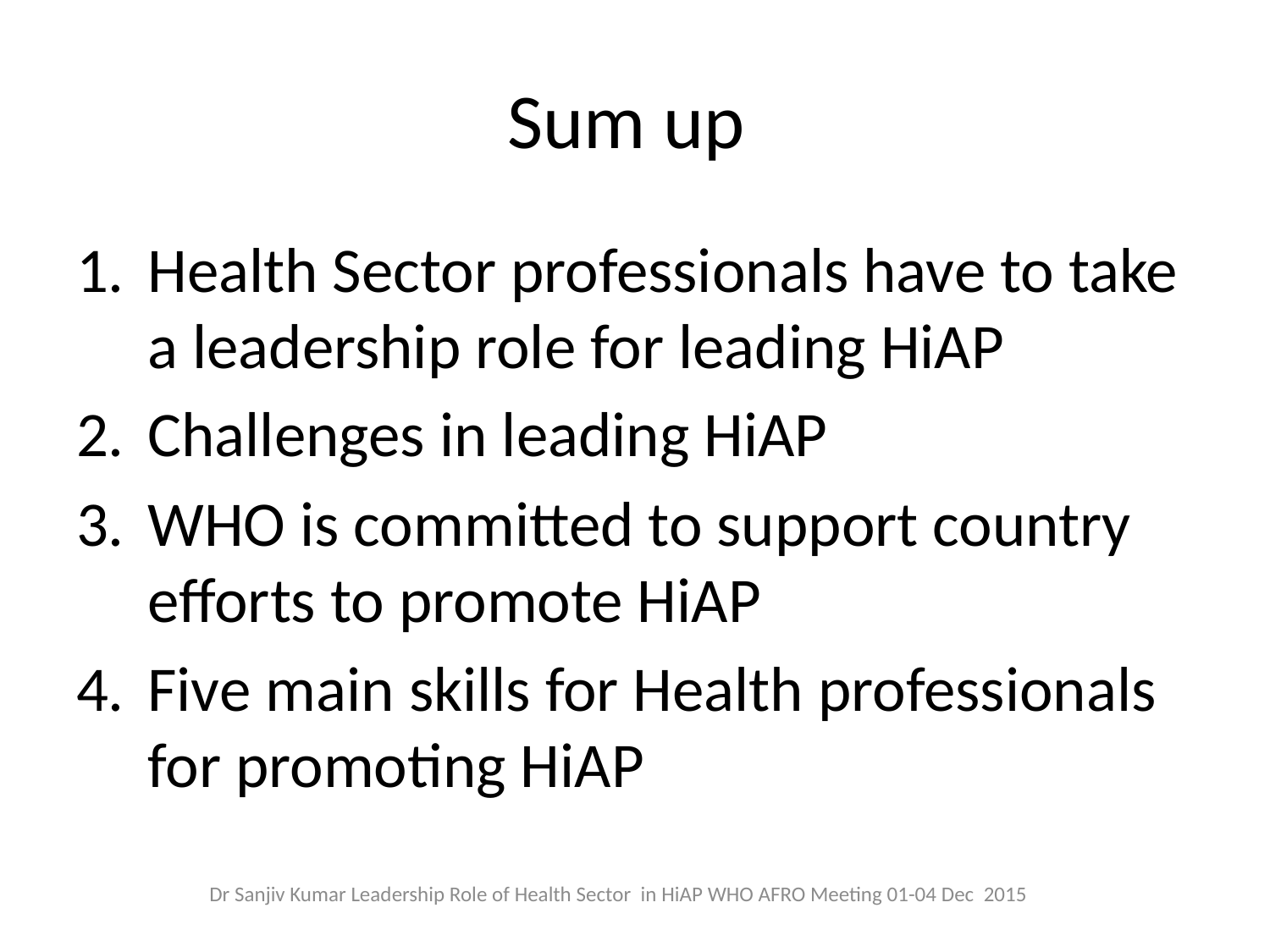

# Sum up
Health Sector professionals have to take a leadership role for leading HiAP
Challenges in leading HiAP
WHO is committed to support country efforts to promote HiAP
Five main skills for Health professionals for promoting HiAP
Dr Sanjiv Kumar Leadership Role of Health Sector  in HiAP WHO AFRO Meeting 01-04 Dec  2015